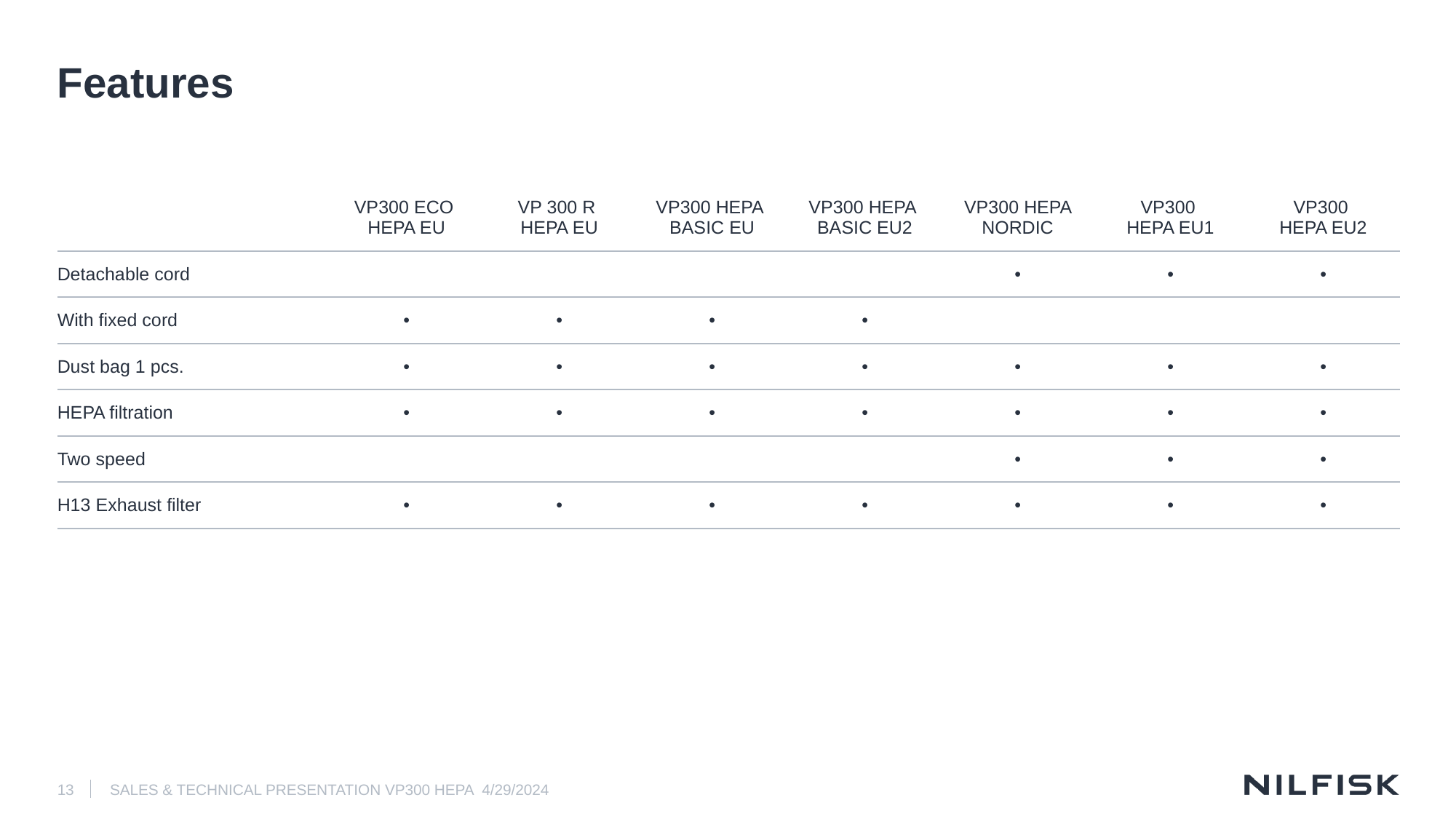

# Features
|  | VP300 ECO HEPA EU | VP 300 R HEPA EU | VP300 HEPA BASIC EU | VP300 HEPA BASIC EU2 | VP300 HEPA NORDIC | VP300 HEPA EU1 | VP300 HEPA EU2 |
| --- | --- | --- | --- | --- | --- | --- | --- |
| Detachable cord |  |  |  |  | • | • | • |
| With fixed cord | • | • | • | • |  |  |  |
| Dust bag 1 pcs. | • | • | • | • | • | • | • |
| HEPA filtration | • | • | • | • | • | • | • |
| Two speed |  |  |  |  | • | • | • |
| H13 Exhaust filter | • | • | • | • | • | • | • |
SALES & TECHNICAL PRESENTATION VP300 HEPA
13
4/29/2024